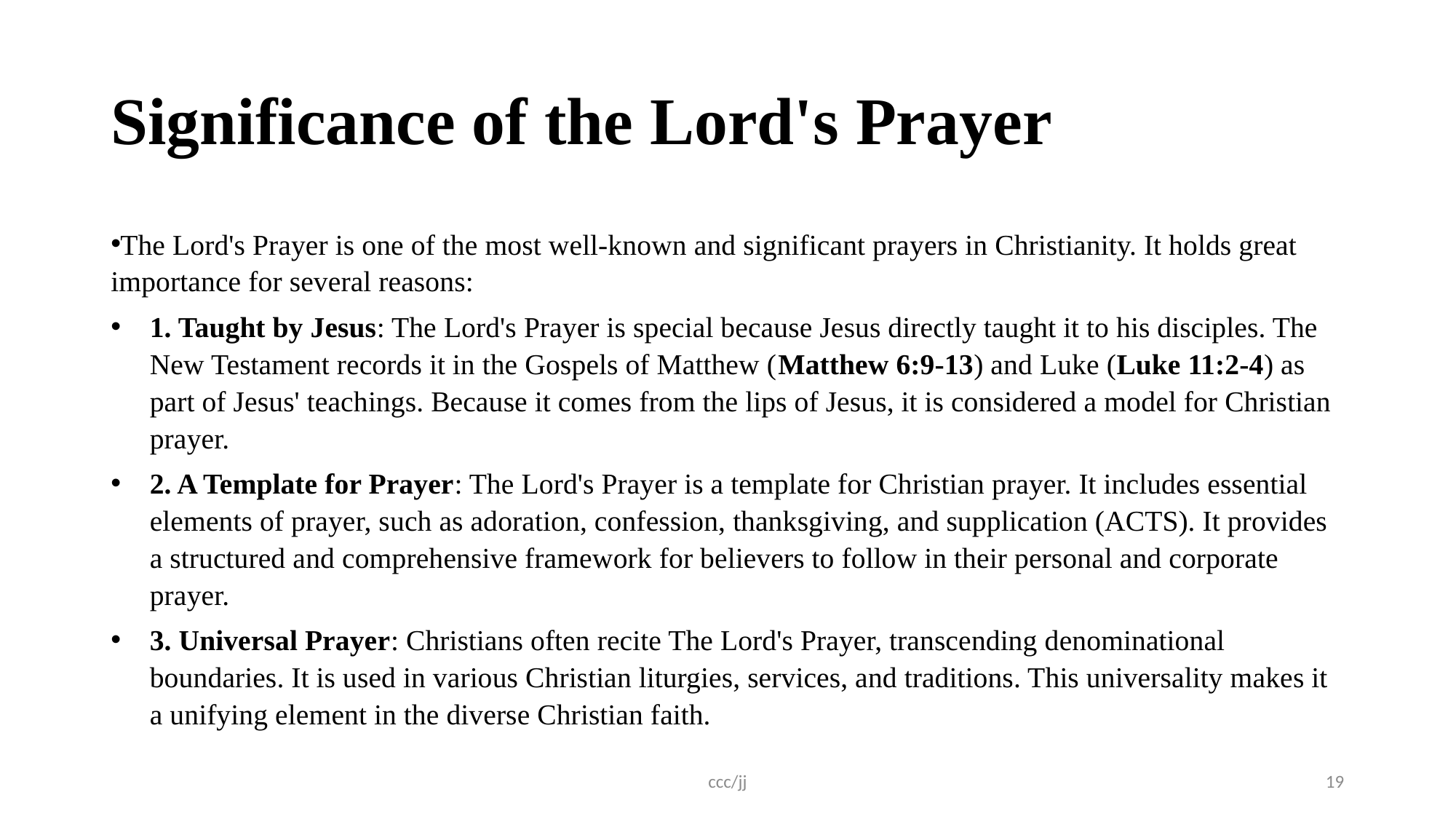

# Significance of the Lord's Prayer
The Lord's Prayer is one of the most well-known and significant prayers in Christianity. It holds great importance for several reasons:
1. Taught by Jesus: The Lord's Prayer is special because Jesus directly taught it to his disciples. The New Testament records it in the Gospels of Matthew (Matthew 6:9-13) and Luke (Luke 11:2-4) as part of Jesus' teachings. Because it comes from the lips of Jesus, it is considered a model for Christian prayer.
2. A Template for Prayer: The Lord's Prayer is a template for Christian prayer. It includes essential elements of prayer, such as adoration, confession, thanksgiving, and supplication (ACTS). It provides a structured and comprehensive framework for believers to follow in their personal and corporate prayer.
3. Universal Prayer: Christians often recite The Lord's Prayer, transcending denominational boundaries. It is used in various Christian liturgies, services, and traditions. This universality makes it a unifying element in the diverse Christian faith.

ccc/jj
19